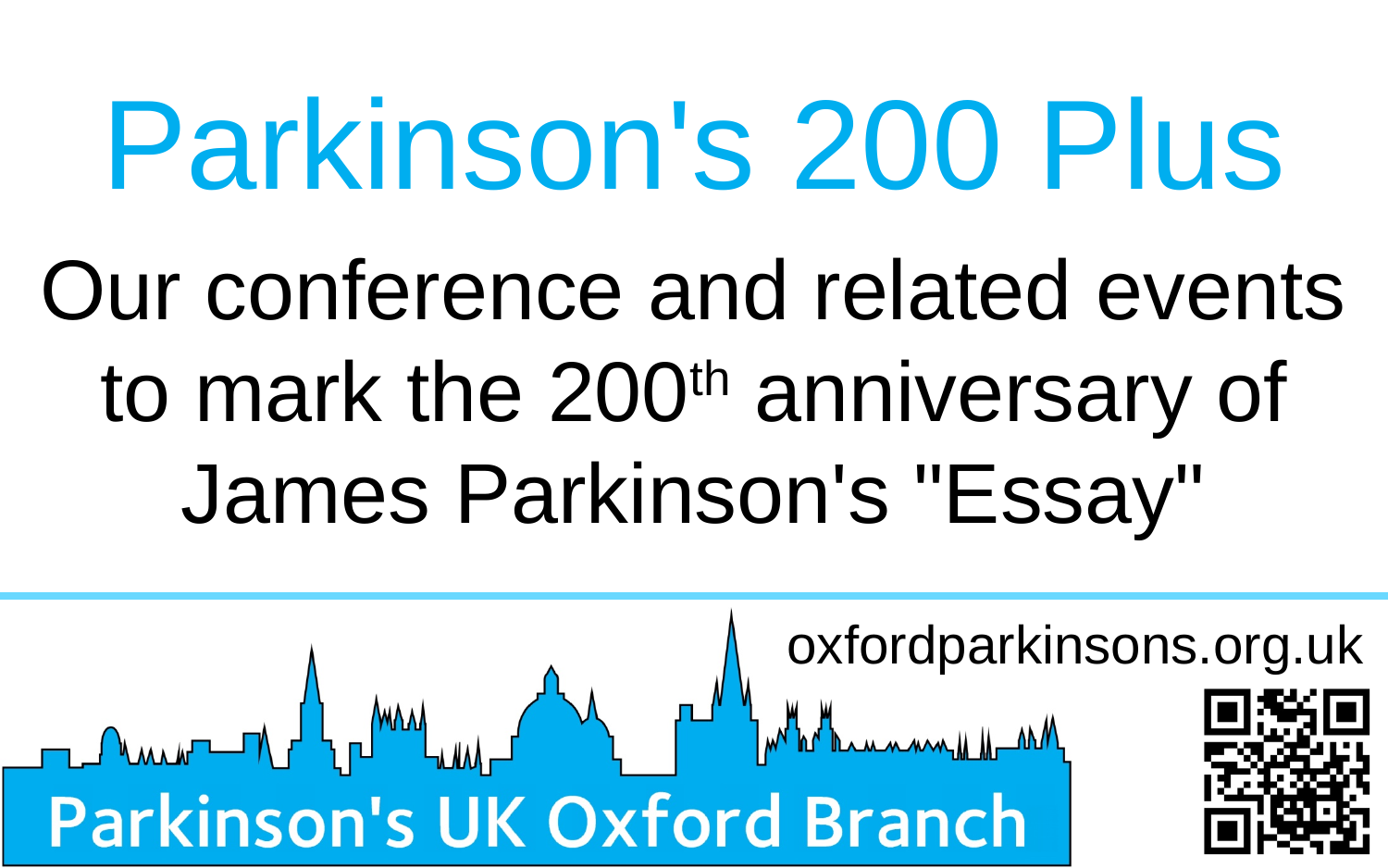

Parkinson's 200 Plus
Our conference and related events to mark the 200th anniversary of James Parkinson's "Essay"